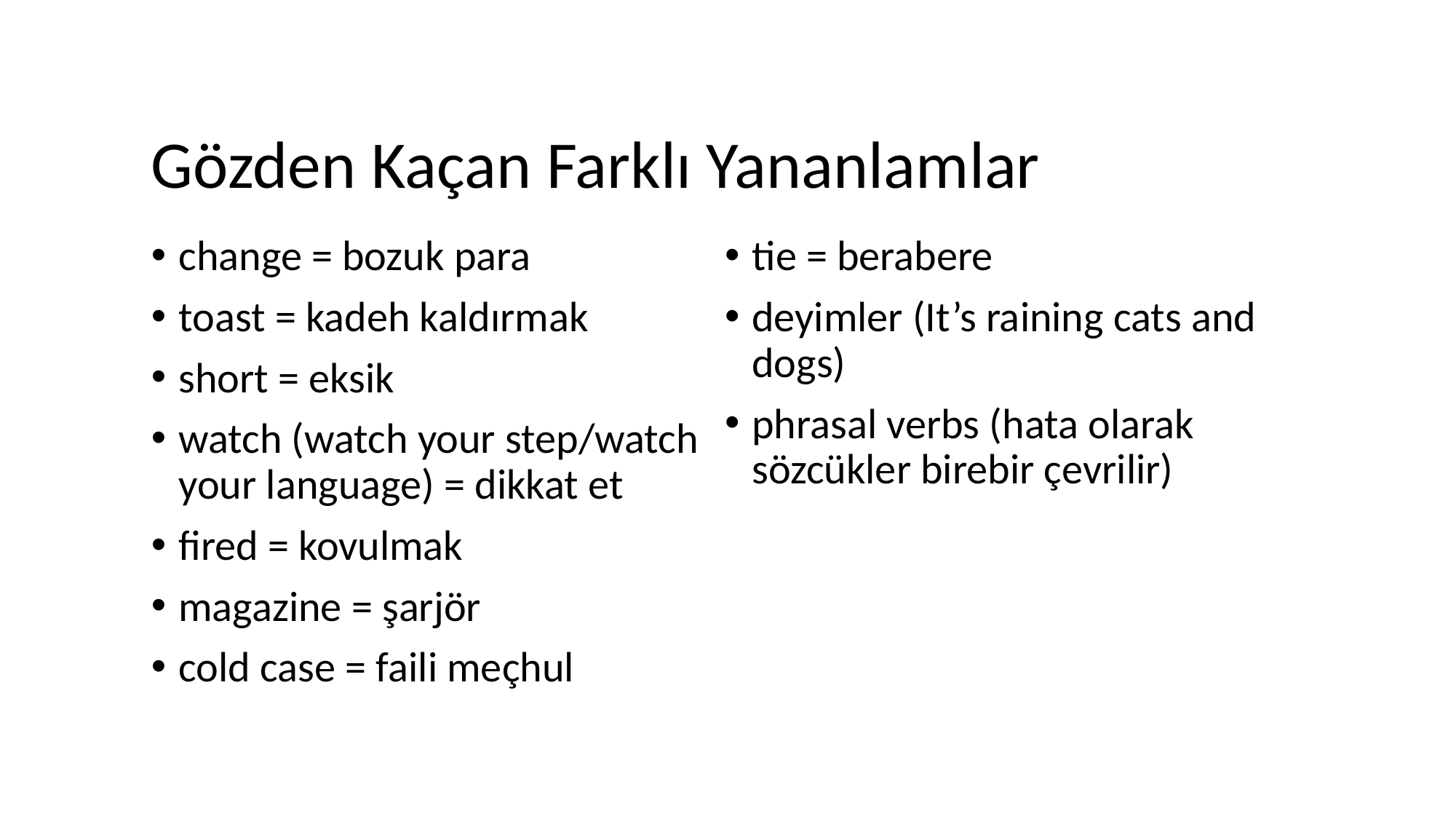

# Gözden Kaçan Farklı Yananlamlar
change = bozuk para
toast = kadeh kaldırmak
short = eksik
watch (watch your step/watch your language) = dikkat et
fired = kovulmak
magazine = şarjör
cold case = faili meçhul
tie = berabere
deyimler (It’s raining cats and dogs)
phrasal verbs (hata olarak sözcükler birebir çevrilir)